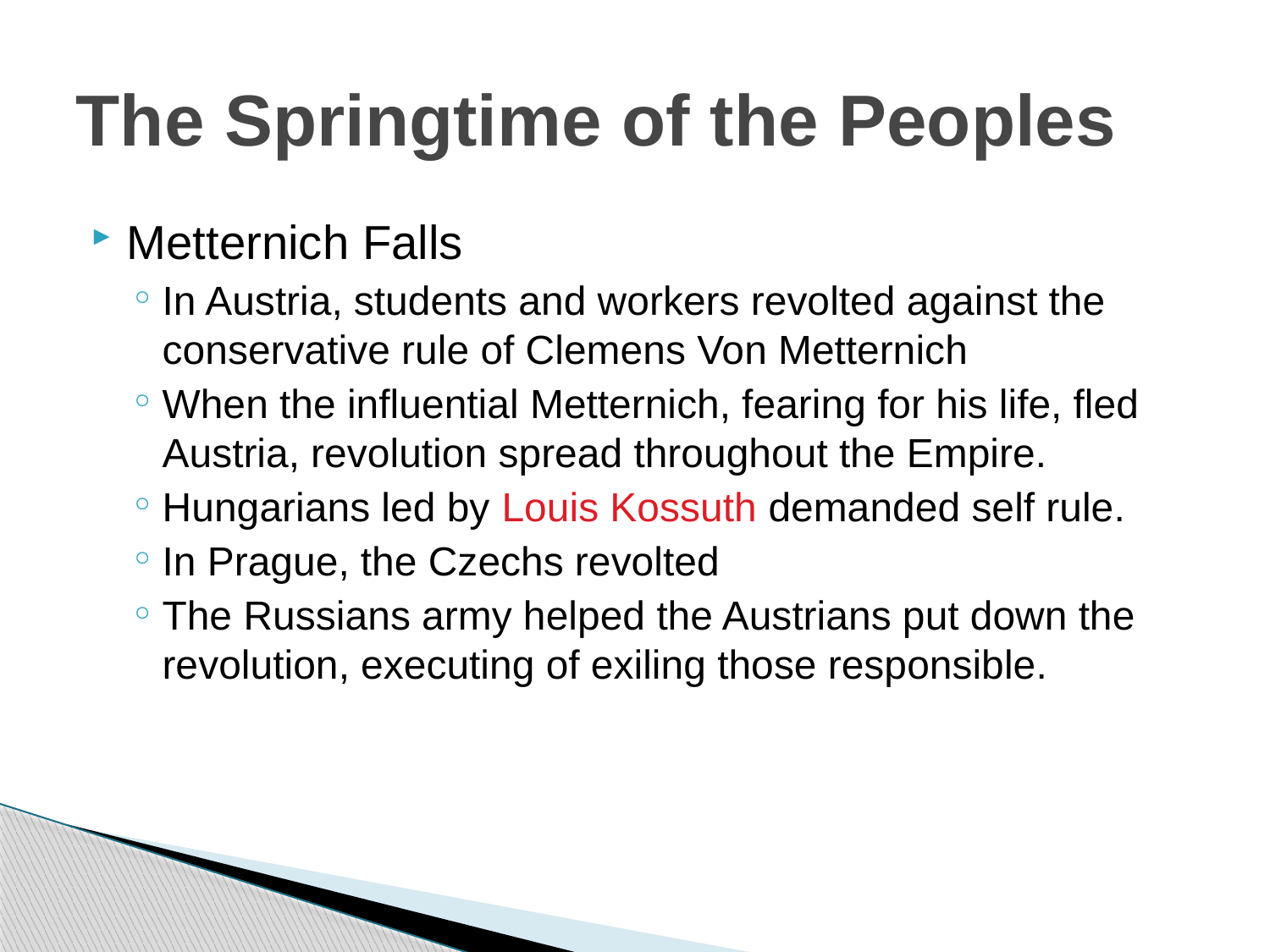

# The Springtime of the Peoples
Metternich Falls
In Austria, students and workers revolted against the conservative rule of Clemens Von Metternich
When the influential Metternich, fearing for his life, fled Austria, revolution spread throughout the Empire.
Hungarians led by Louis Kossuth demanded self rule.
In Prague, the Czechs revolted
The Russians army helped the Austrians put down the revolution, executing of exiling those responsible.